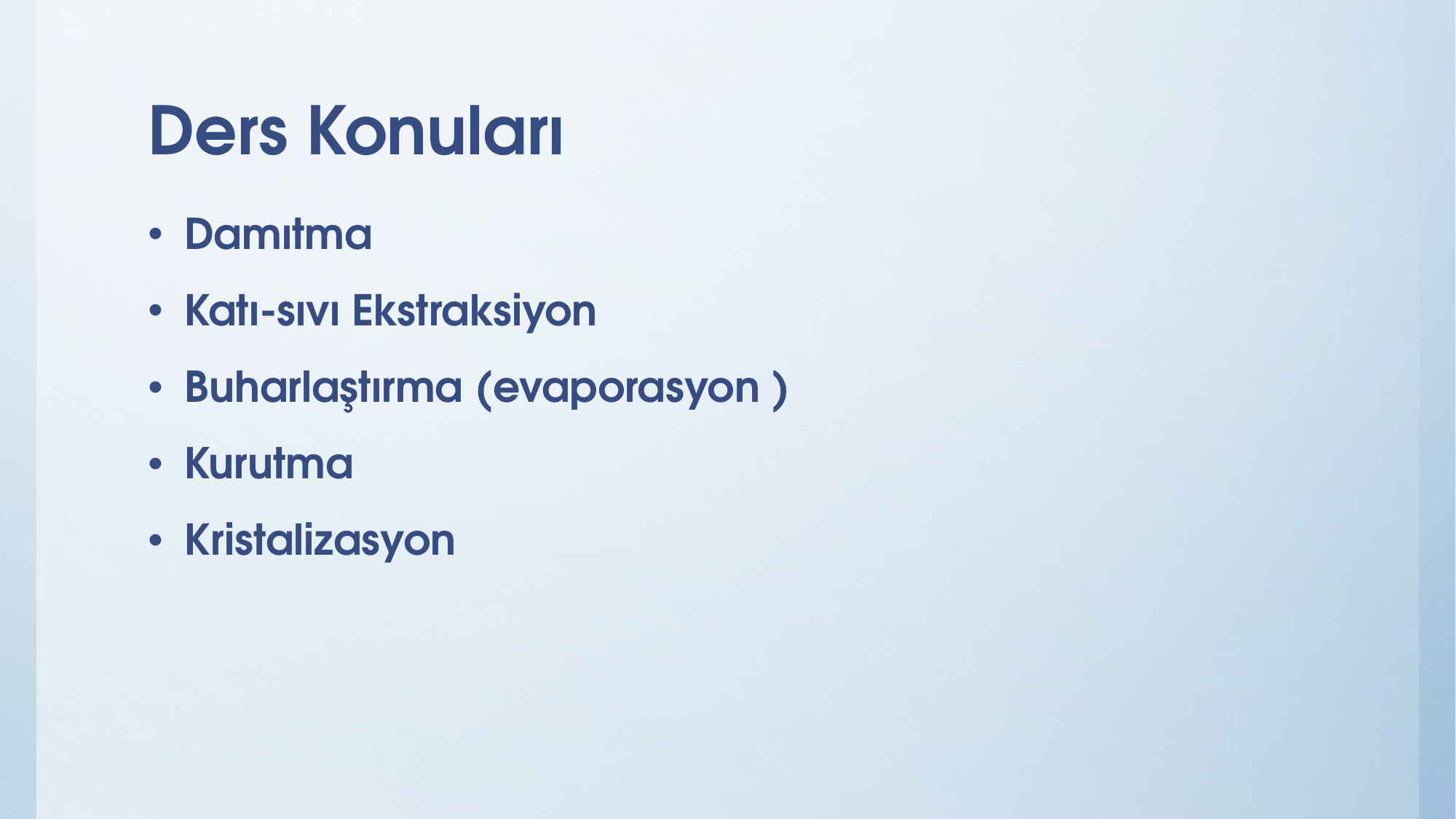

# Ders Konuları
Damıtma
Katı-sıvı Ekstraksiyon
Buharlaştırma (evaporasyon )
Kurutma
Kristalizasyon